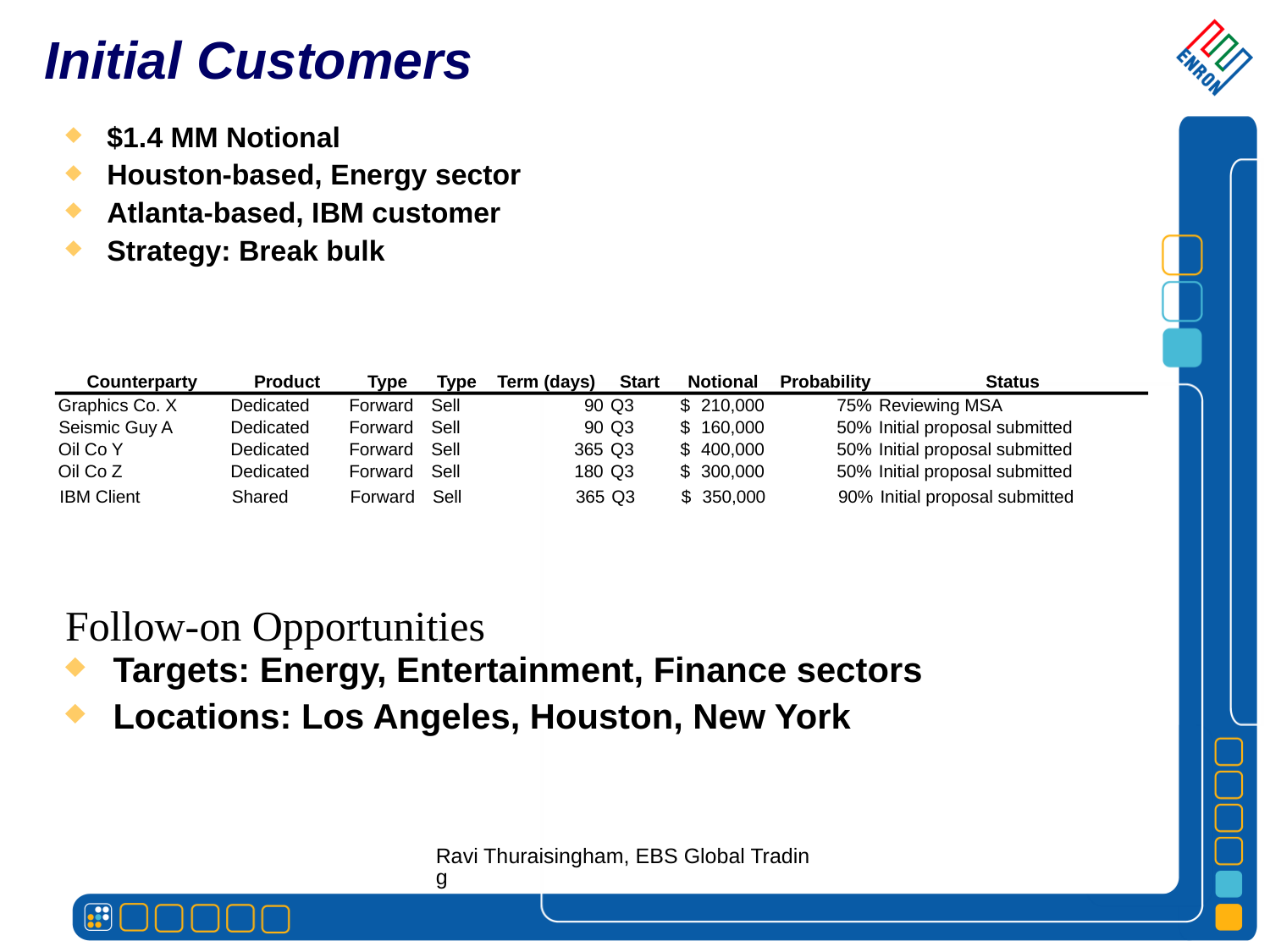

# Initial Customers
$1.4 MM Notional
Houston-based, Energy sector
Atlanta-based, IBM customer
Strategy: Break bulk

Counterparty
Product
Type
Type
Term (days)
Start
Notional
Probability
Status

Graphics Co. X
Dedicated
Forward
Sell
90
Q3
$

210,000
75%
Reviewing MSA
Seismic Guy A
Dedicated
Forward
Sell
90
Q3
$

160,000
50%
Initial proposal submitted
Oil Co Y
Dedicated
Forward
Sell
365
Q3
$

400,000
50%
Initial proposal submitted
Oil Co Z
Dedicated
Forward
Sell
180
Q3
$

300,000
50%
Initial proposal submitted
IBM Client
Shared
Forward
Sell
365
Q3
$

350,000
90%
Initial proposal submitted
Follow-on Opportunities
Targets: Energy, Entertainment, Finance sectors
Locations: Los Angeles, Houston, New York

Ravi Thuraisingham, EBS Global Trading